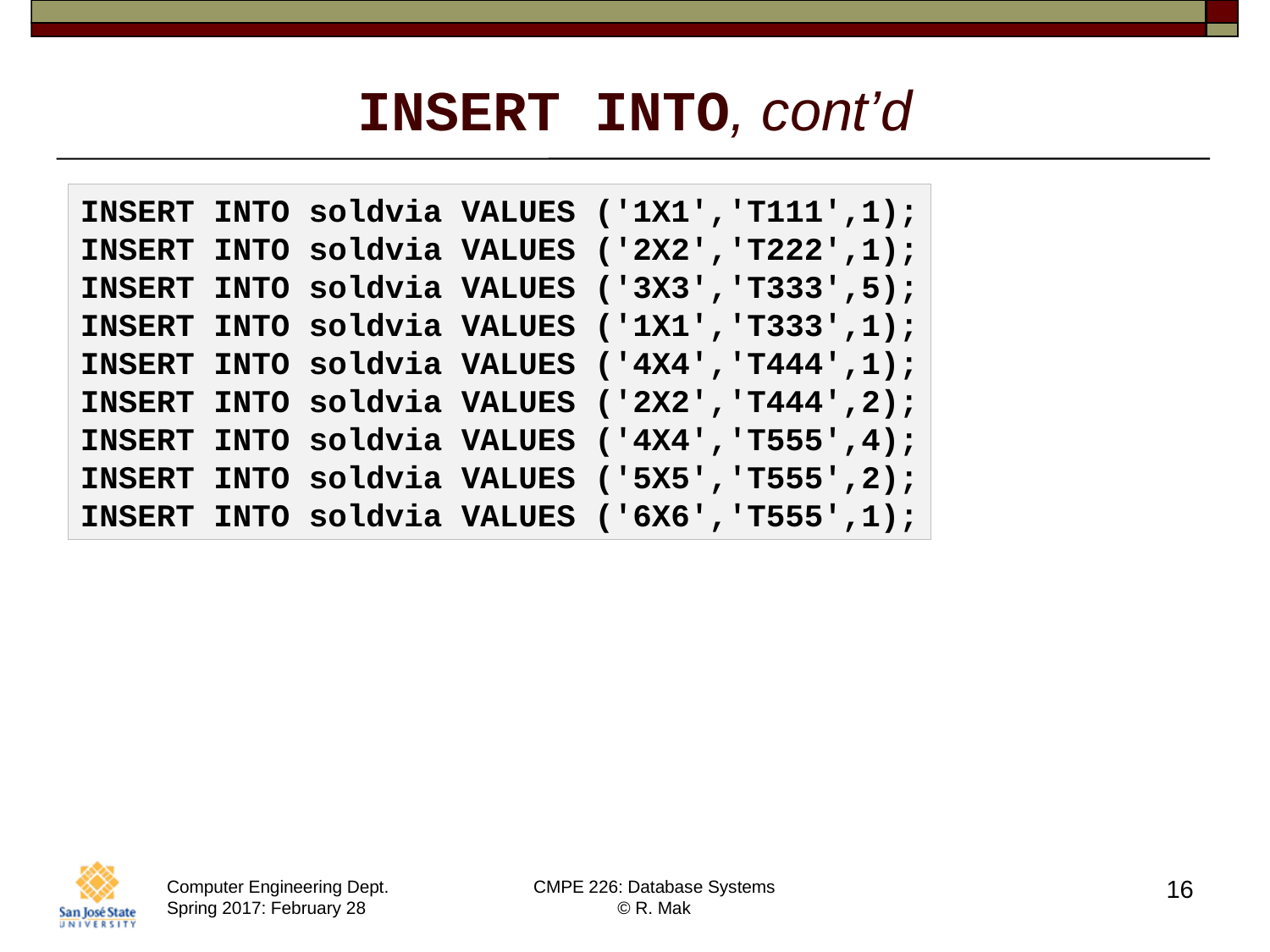

# INSERT INTO, cont’d
INSERT INTO soldvia VALUES ('1X1','T111',1);
INSERT INTO soldvia VALUES ('2X2','T222',1);
INSERT INTO soldvia VALUES ('3X3','T333',5);
INSERT INTO soldvia VALUES ('1X1','T333',1);
INSERT INTO soldvia VALUES ('4X4','T444',1);
INSERT INTO soldvia VALUES ('2X2','T444',2);
INSERT INTO soldvia VALUES ('4X4','T555',4);
INSERT INTO soldvia VALUES ('5X5','T555',2);
INSERT INTO soldvia VALUES ('6X6','T555',1);
16